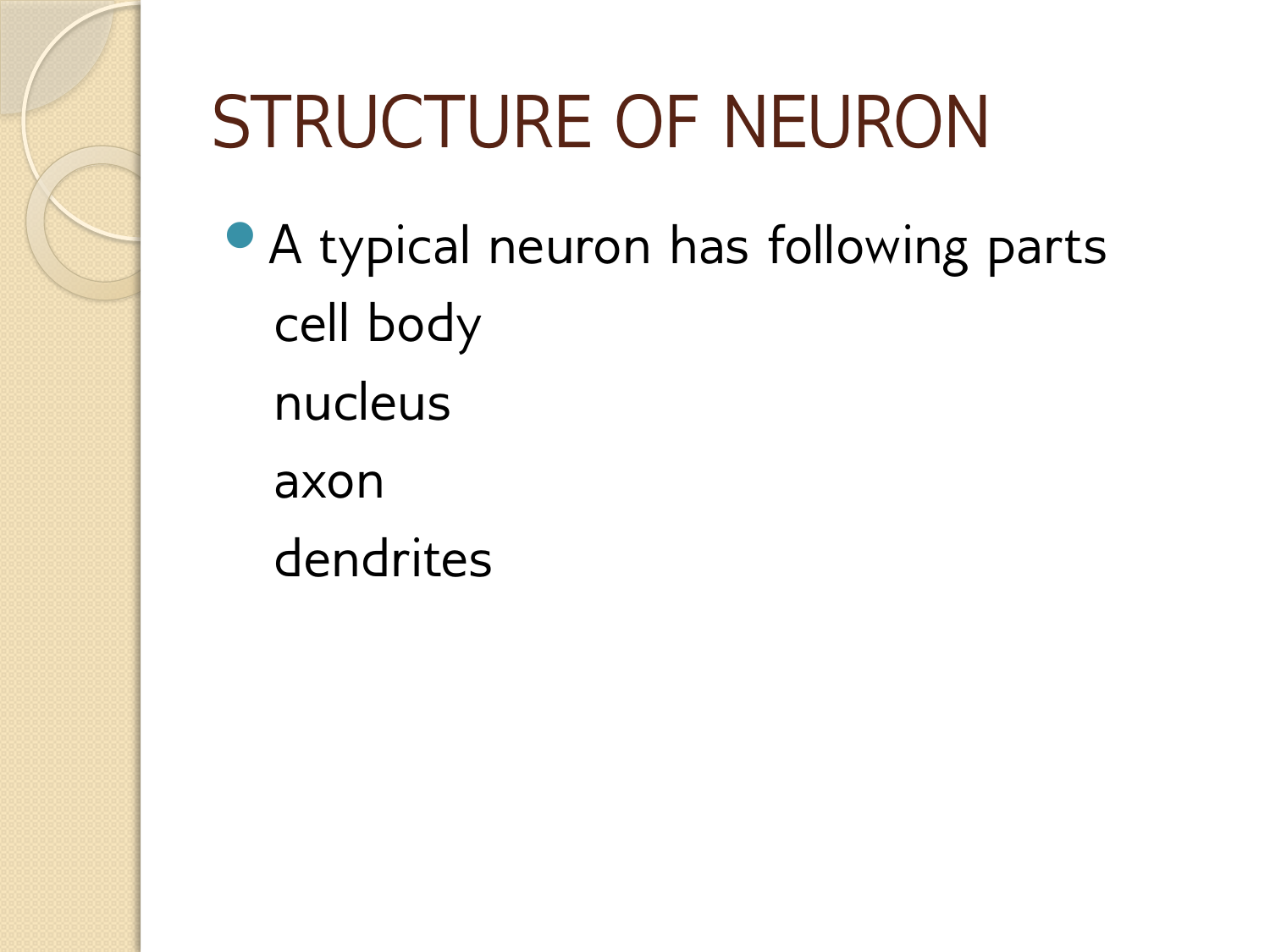

# STRUCTURE OF NEURON
A typical neuron has following parts
   cell body
   nucleus
   axon
   dendrites